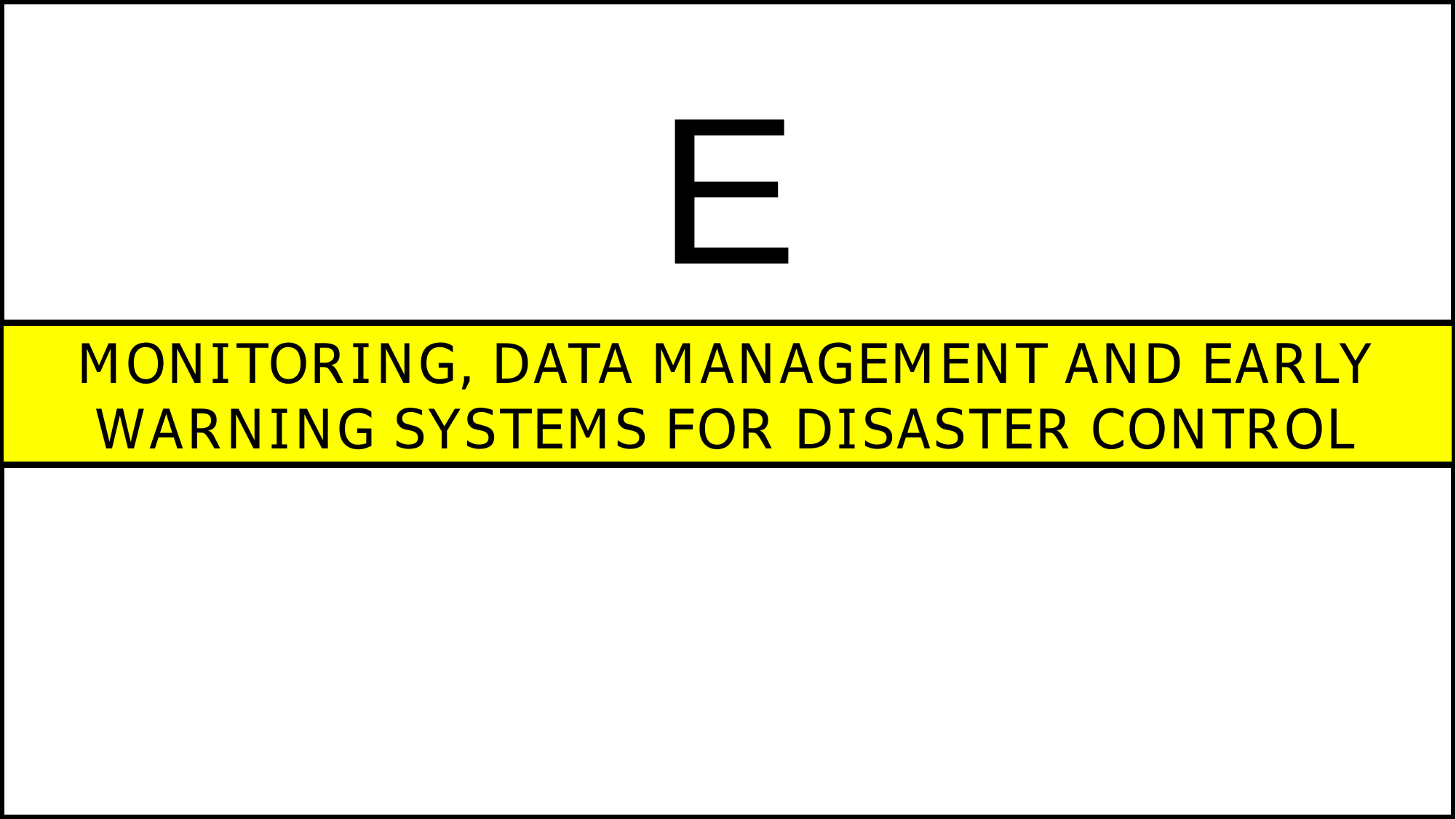

E
MONITORING, DATA MANAGEMENT AND EARLY WARNING SYSTEMS FOR DISASTER CONTROL